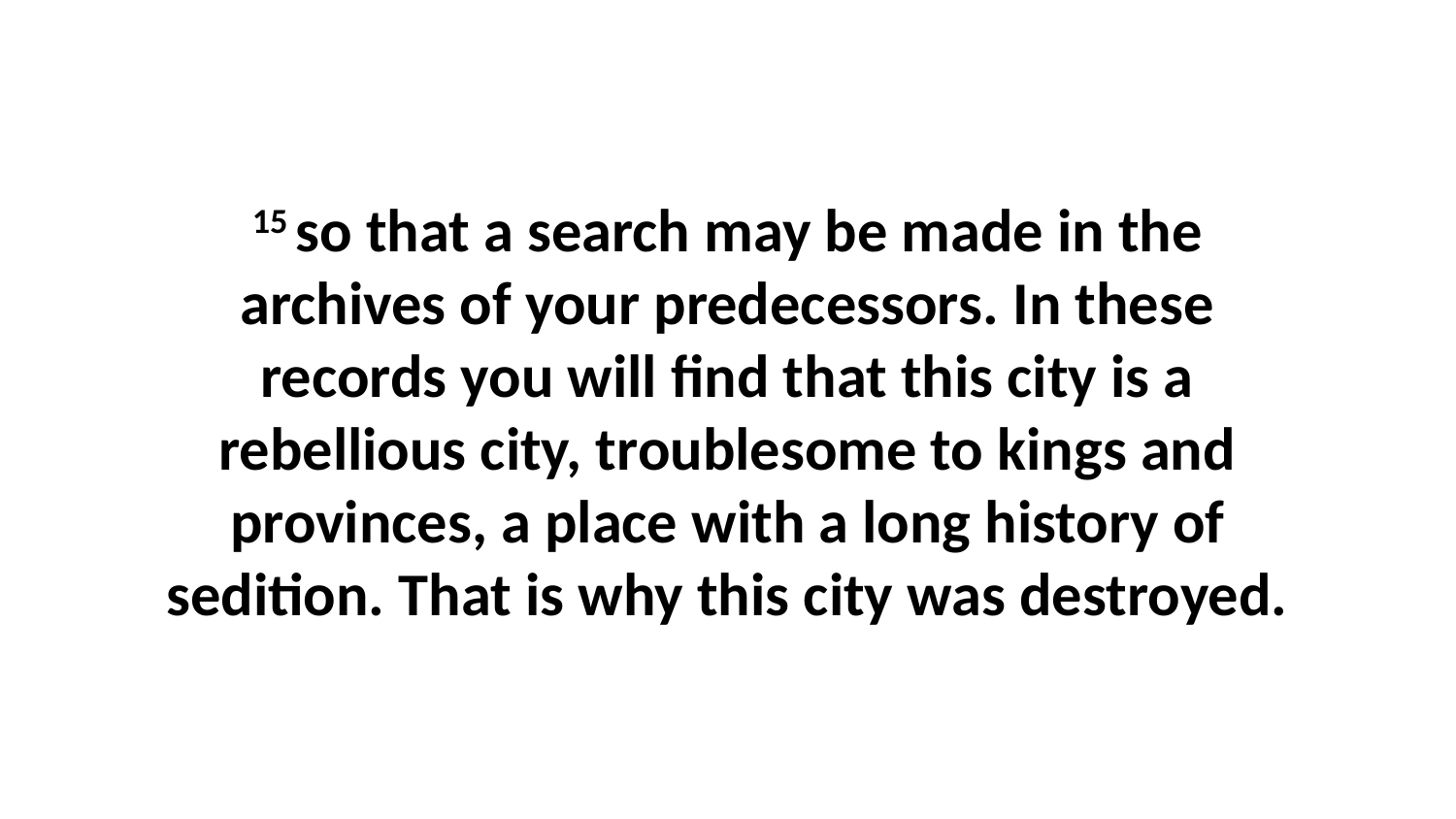

15 so that a search may be made in the archives of your predecessors. In these records you will find that this city is a rebellious city, troublesome to kings and provinces, a place with a long history of sedition. That is why this city was destroyed.